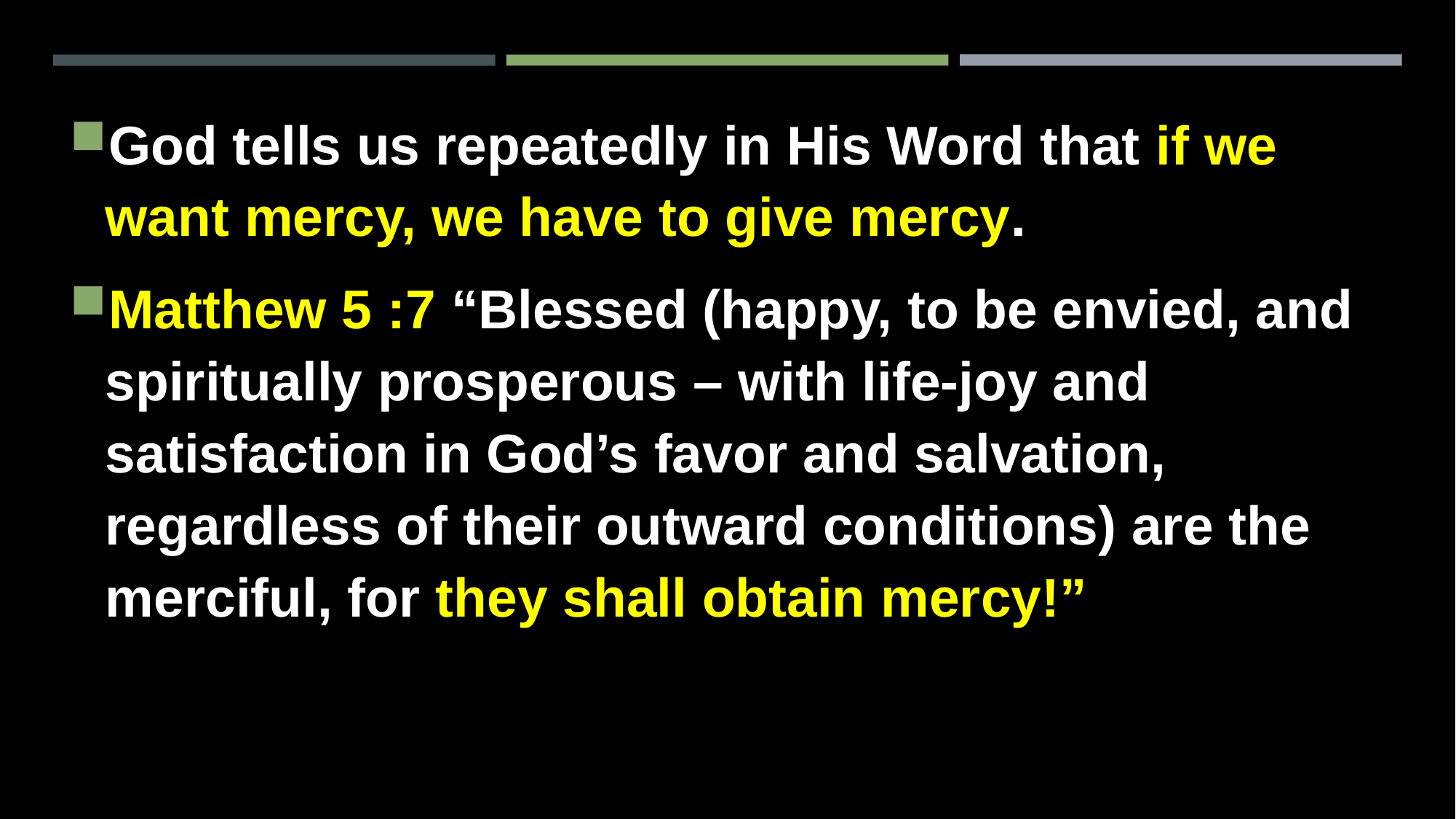

God tells us repeatedly in His Word that if we want mercy, we have to give mercy.
Matthew 5 :7 “Blessed (happy, to be envied, and spiritually prosperous – with life-joy and satisfaction in God’s favor and salvation, regardless of their outward conditions) are the merciful, for they shall obtain mercy!”